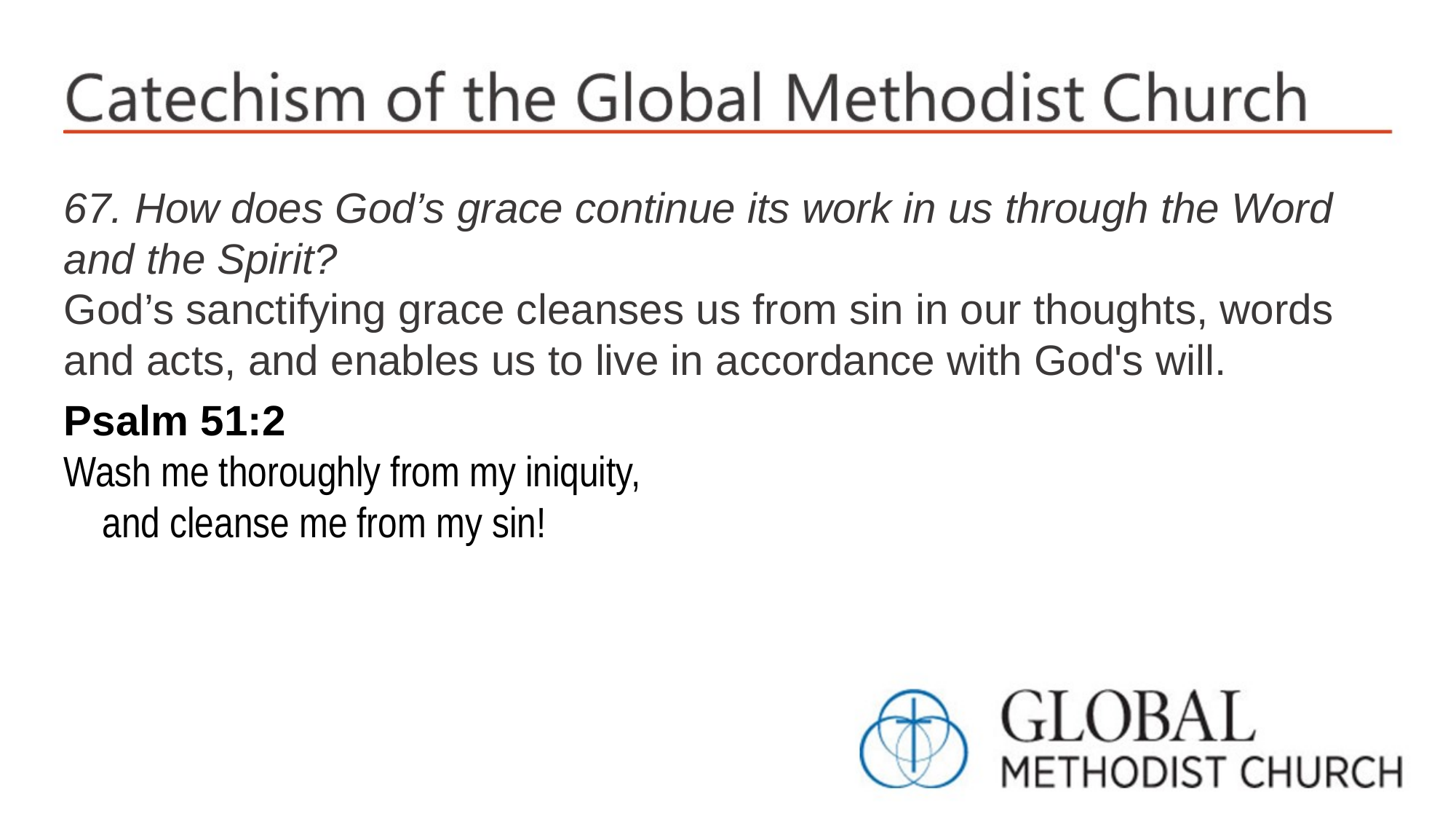

67. How does God’s grace continue its work in us through the Word and the Spirit?
God’s sanctifying grace cleanses us from sin in our thoughts, words and acts, and enables us to live in accordance with God's will.
Psalm 51:2
Wash me thoroughly from my iniquity,
    and cleanse me from my sin!